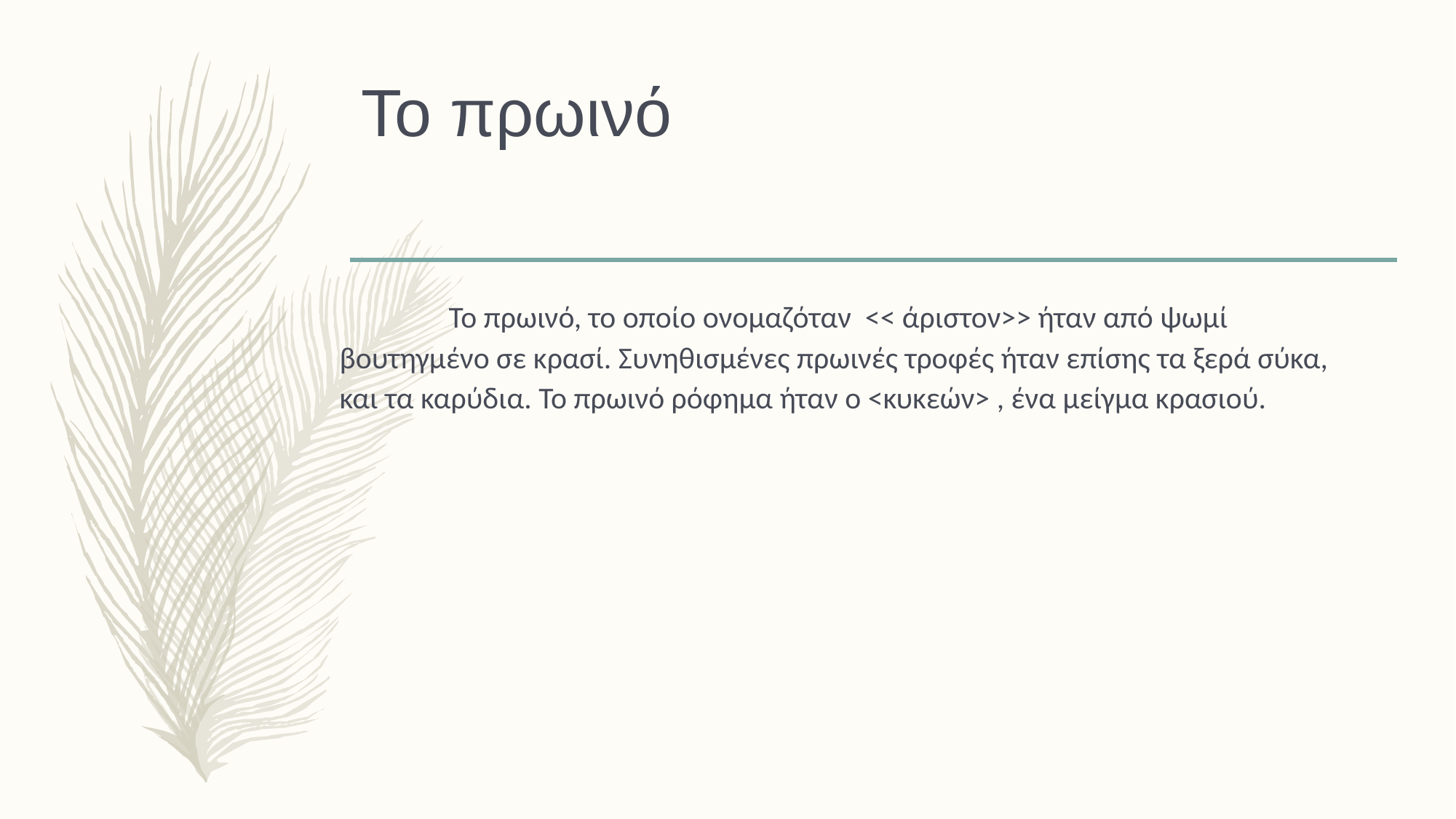

# Το πρωινό
 	Το πρωινό, το οποίο ονομαζόταν  << άριστον>> ήταν από ψωμί βουτηγμένο σε κρασί. Συνηθισμένες πρωινές τροφές ήταν επίσης τα ξερά σύκα, και τα καρύδια. Το πρωινό ρόφημα ήταν ο <κυκεών> , ένα μείγμα κρασιού.